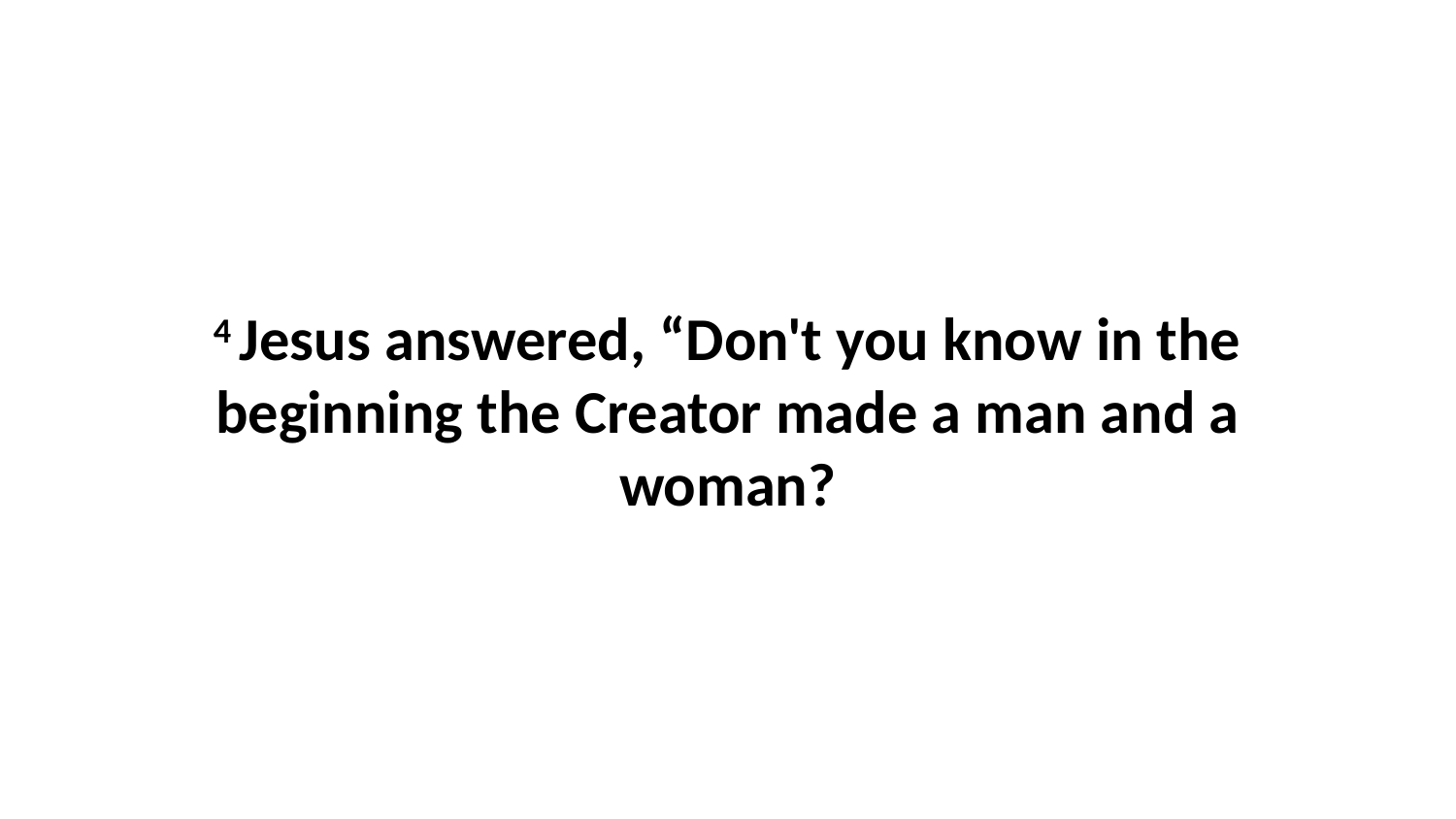

4 Jesus answered, “Don't you know in the beginning the Creator made a man and a woman?